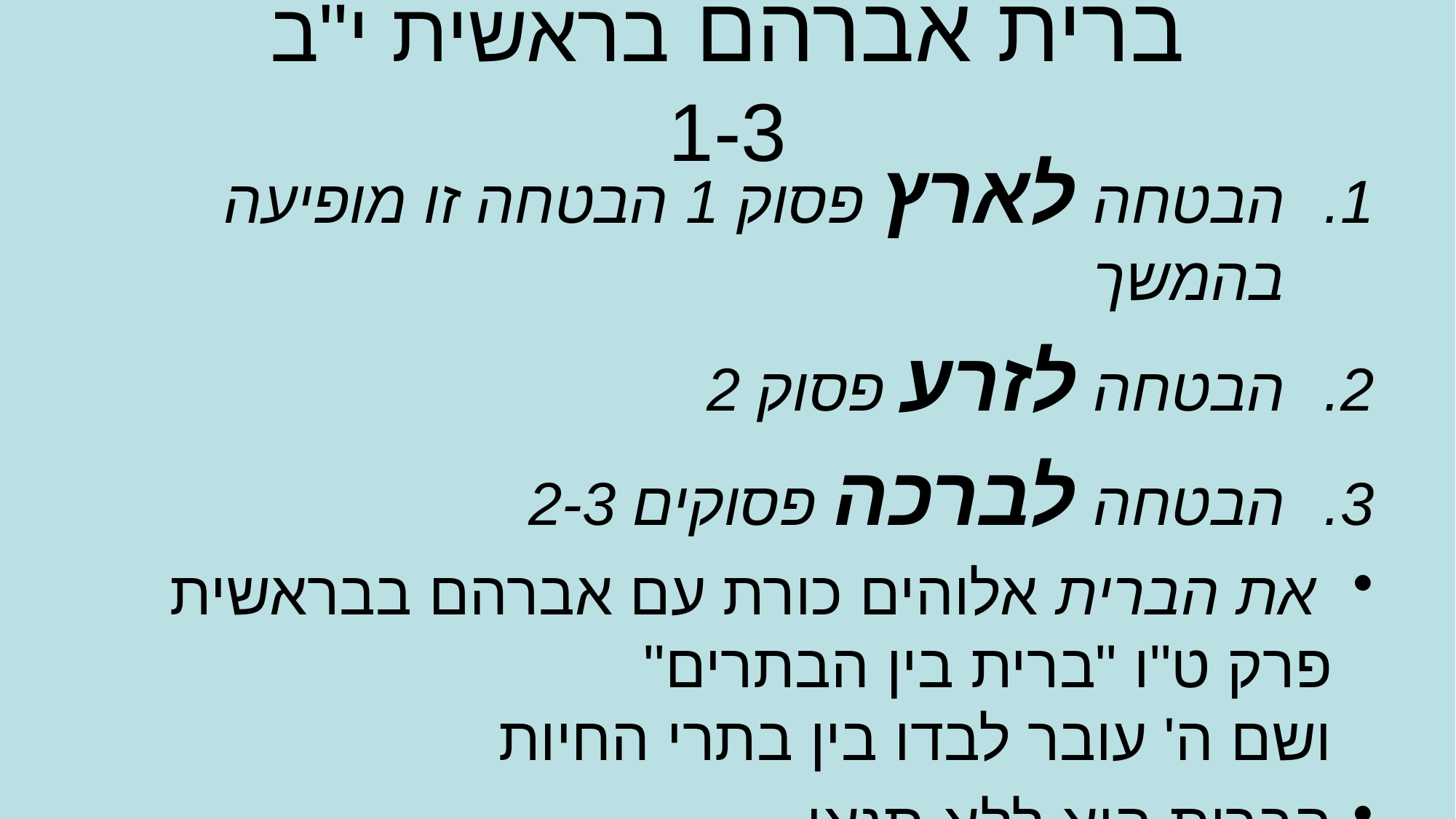

# ברית אברהם בראשית י"ב 1-3
הבטחה לארץ פסוק 1 הבטחה זו מופיעה בהמשך
הבטחה לזרע פסוק 2
הבטחה לברכה פסוקים 2-3
 את הברית אלוהים כורת עם אברהם בבראשית פרק ט"ו "ברית בין הבתרים"
ושם ה' עובר לבדו בין בתרי החיות
הברית היא ללא תנאי